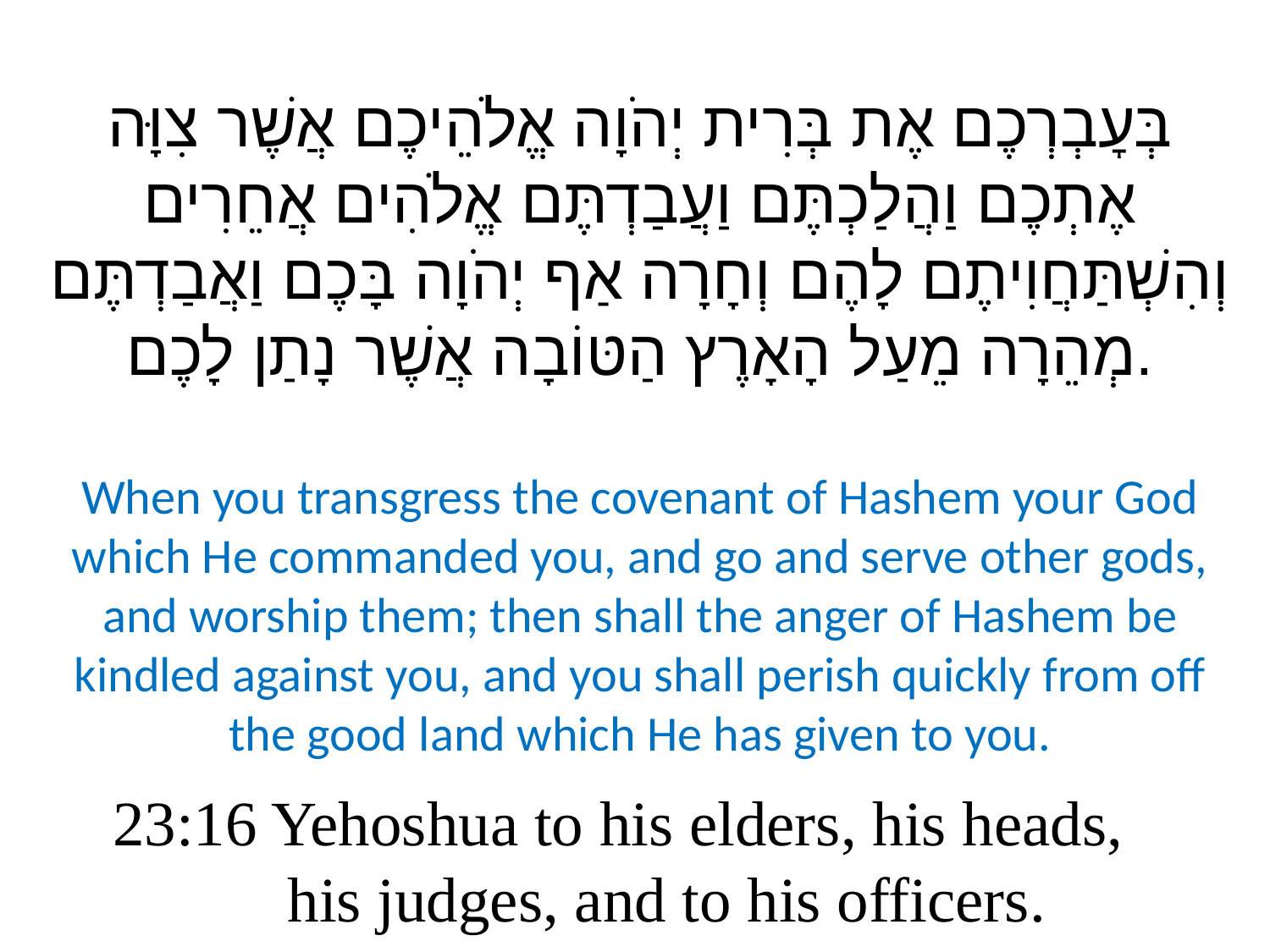

# בְּעׇבְרְכֶם אֶת בְּרִית יְהֹוָה אֱלֹהֵיכֶם אֲשֶׁר צִוָּה אֶתְכֶם וַהֲלַכְתֶּם וַעֲבַדְתֶּם אֱלֹהִים אֲחֵרִים וְהִשְׁתַּחֲוִיתֶם לָהֶם וְחָרָה אַף יְהֹוָה בָּכֶם וַאֲבַדְתֶּם מְהֵרָה מֵעַל הָאָרֶץ הַטּוֹבָה אֲשֶׁר נָתַן לָכֶם. When you transgress the covenant of Hashem your God which He commanded you, and go and serve other gods, and worship them; then shall the anger of Hashem be kindled against you, and you shall perish quickly from off the good land which He has given to you.
23:16 Yehoshua to his elders, his heads,
           his judges, and to his officers.